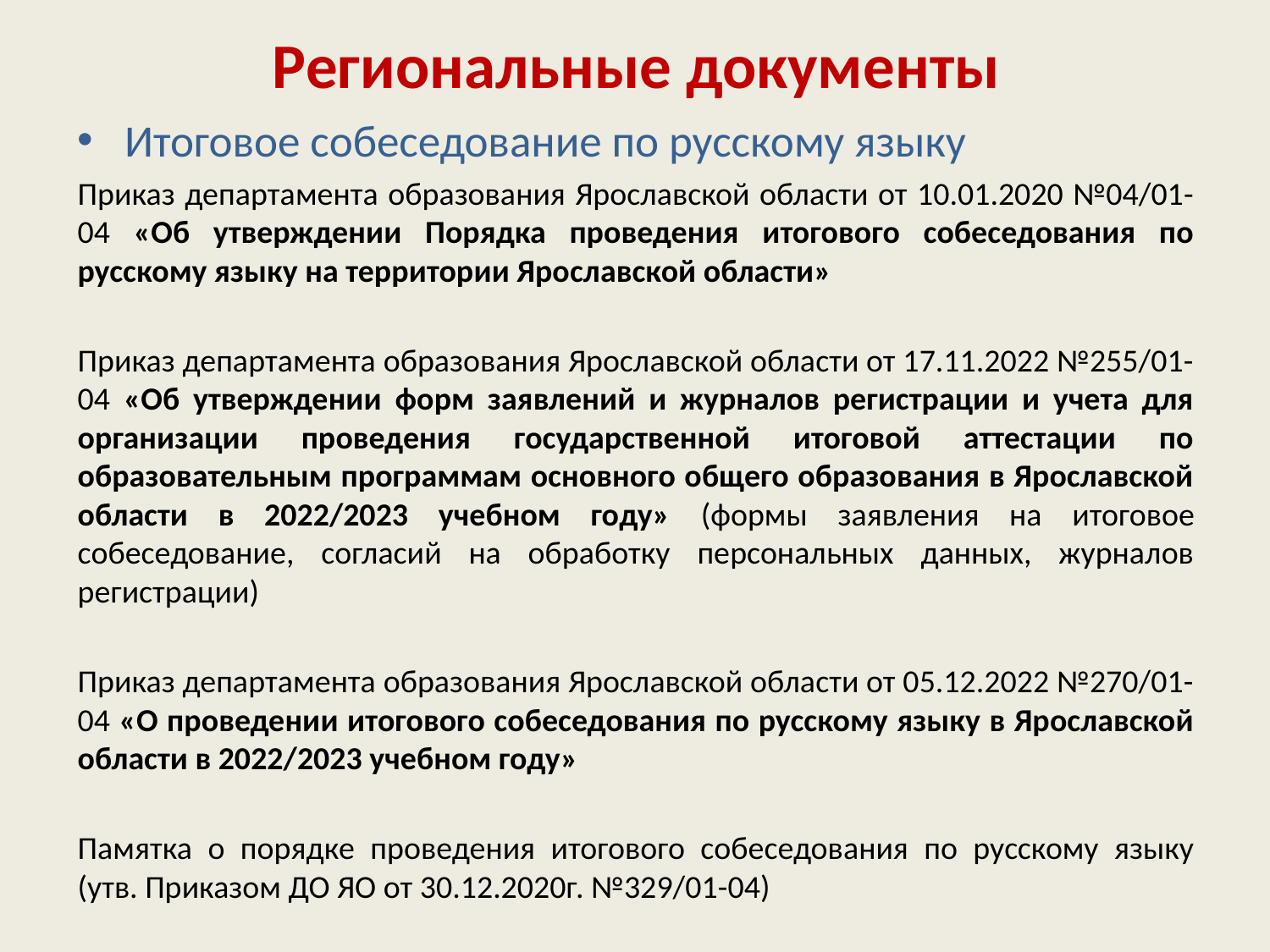

# Региональные документы
Итоговое собеседование по русскому языку
Приказ департамента образования Ярославской области от 10.01.2020 №04/01-04 «Об утверждении Порядка проведения итогового собеседования по русскому языку на территории Ярославской области»

Приказ департамента образования Ярославской области от 17.11.2022 №255/01-04 «Об утверждении форм заявлений и журналов регистрации и учета для организации проведения государственной итоговой аттестации по образовательным программам основного общего образования в Ярославской области в 2022/2023 учебном году» (формы заявления на итоговое собеседование, согласий на обработку персональных данных, журналов регистрации)

Приказ департамента образования Ярославской области от 05.12.2022 №270/01-04 «О проведении итогового собеседования по русскому языку в Ярославской области в 2022/2023 учебном году»

Памятка о порядке проведения итогового собеседования по русскому языку (утв. Приказом ДО ЯО от 30.12.2020г. №329/01-04)